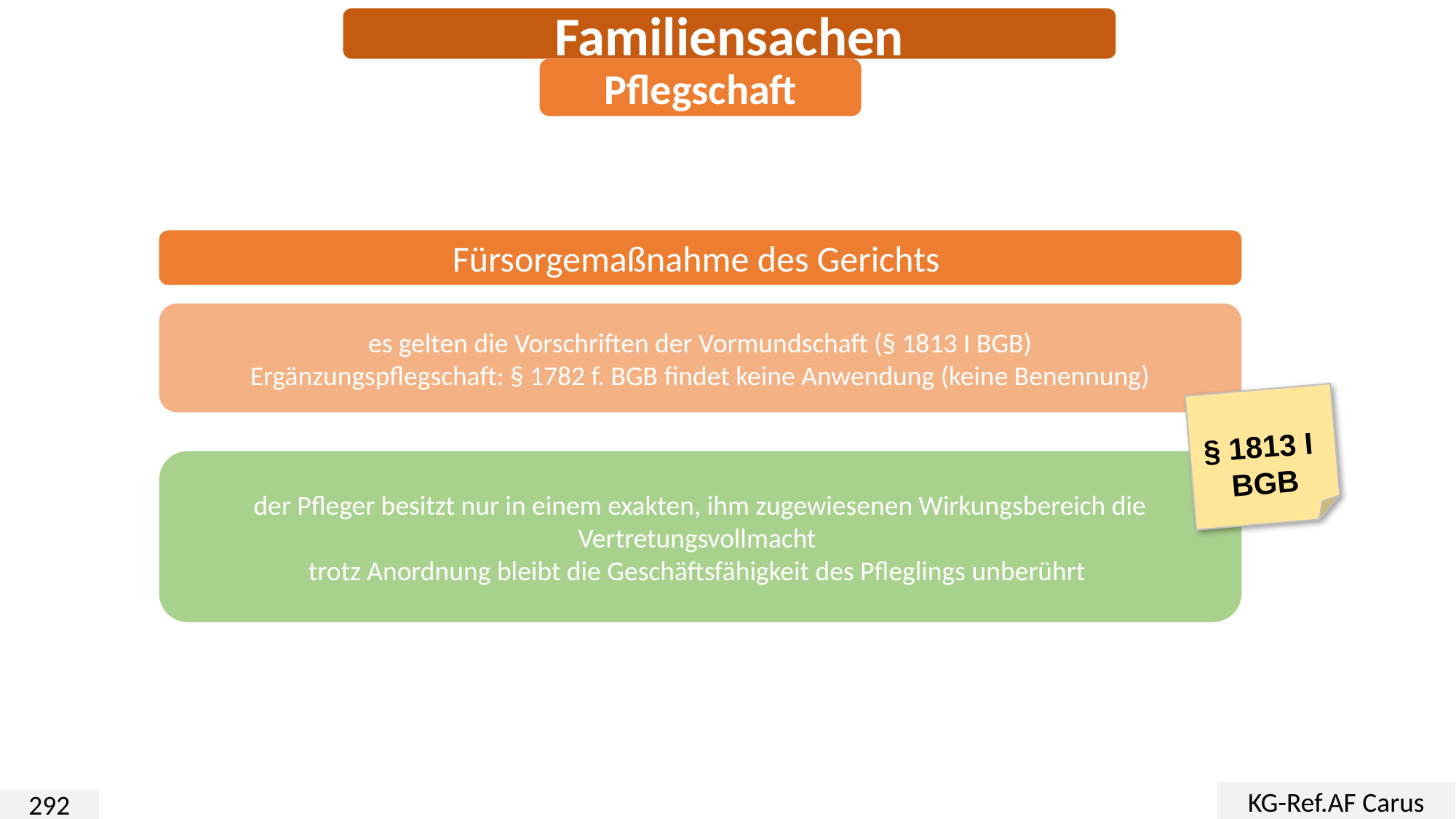

Familiensachen
Pflegschaft
Fürsorgemaßnahme des Gerichts
es gelten die Vorschriften der Vormundschaft (§ 1813 I BGB)
Ergänzungspflegschaft: § 1782 f. BGB findet keine Anwendung (keine Benennung)

§ 1813 I
BGB
der Pfleger besitzt nur in einem exakten, ihm zugewiesenen Wirkungsbereich die Vertretungsvollmacht
trotz Anordnung bleibt die Geschäftsfähigkeit des Pfleglings unberührt
KG-Ref.AF Carus
292